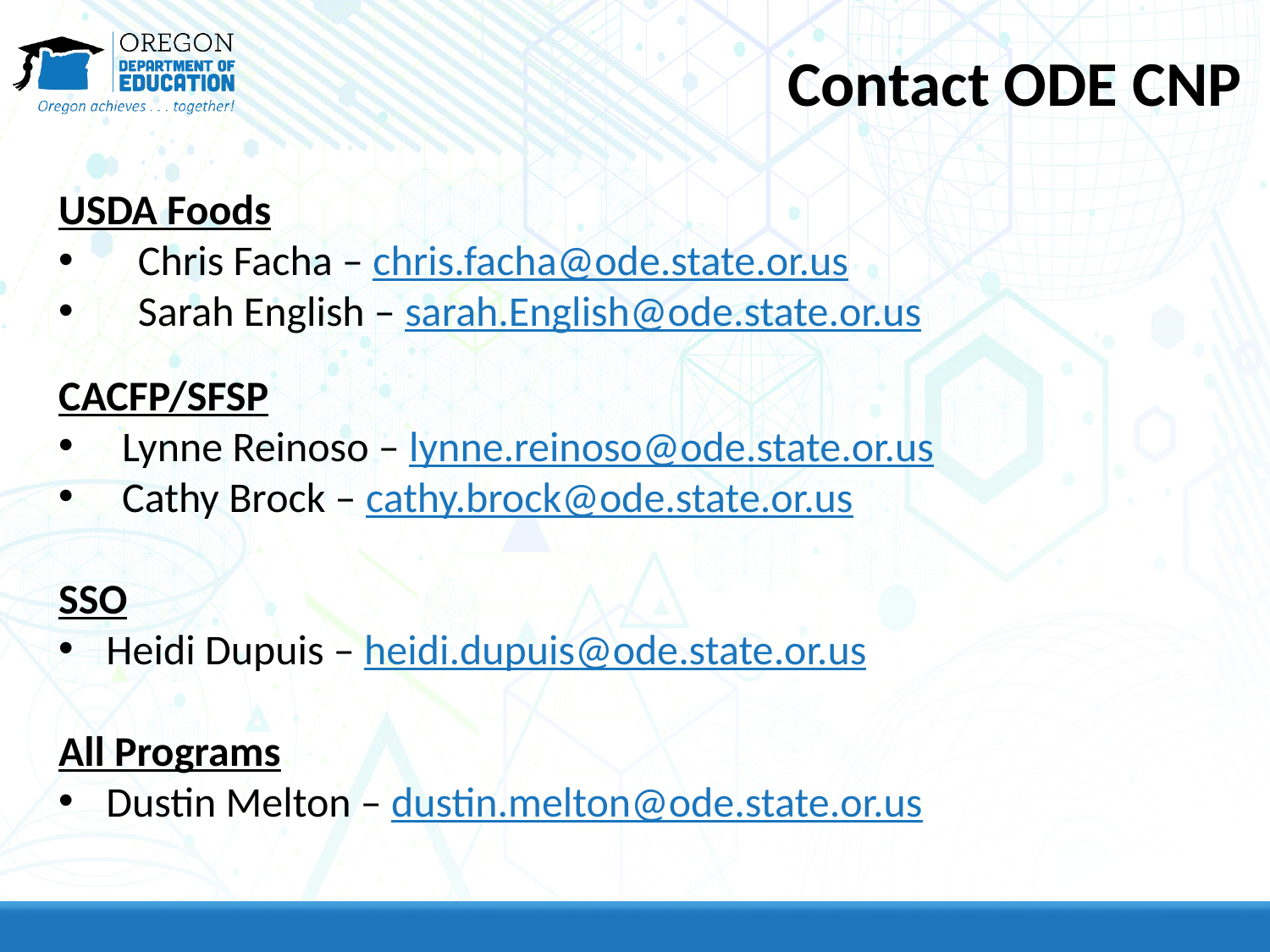

# Contact ODE CNP
USDA Foods
Chris Facha – chris.facha@ode.state.or.us
Sarah English – sarah.English@ode.state.or.us

CACFP/SFSP
Lynne Reinoso – lynne.reinoso@ode.state.or.us
Cathy Brock – cathy.brock@ode.state.or.us

SSO
Heidi Dupuis – heidi.dupuis@ode.state.or.us

All Programs
Dustin Melton – dustin.melton@ode.state.or.us